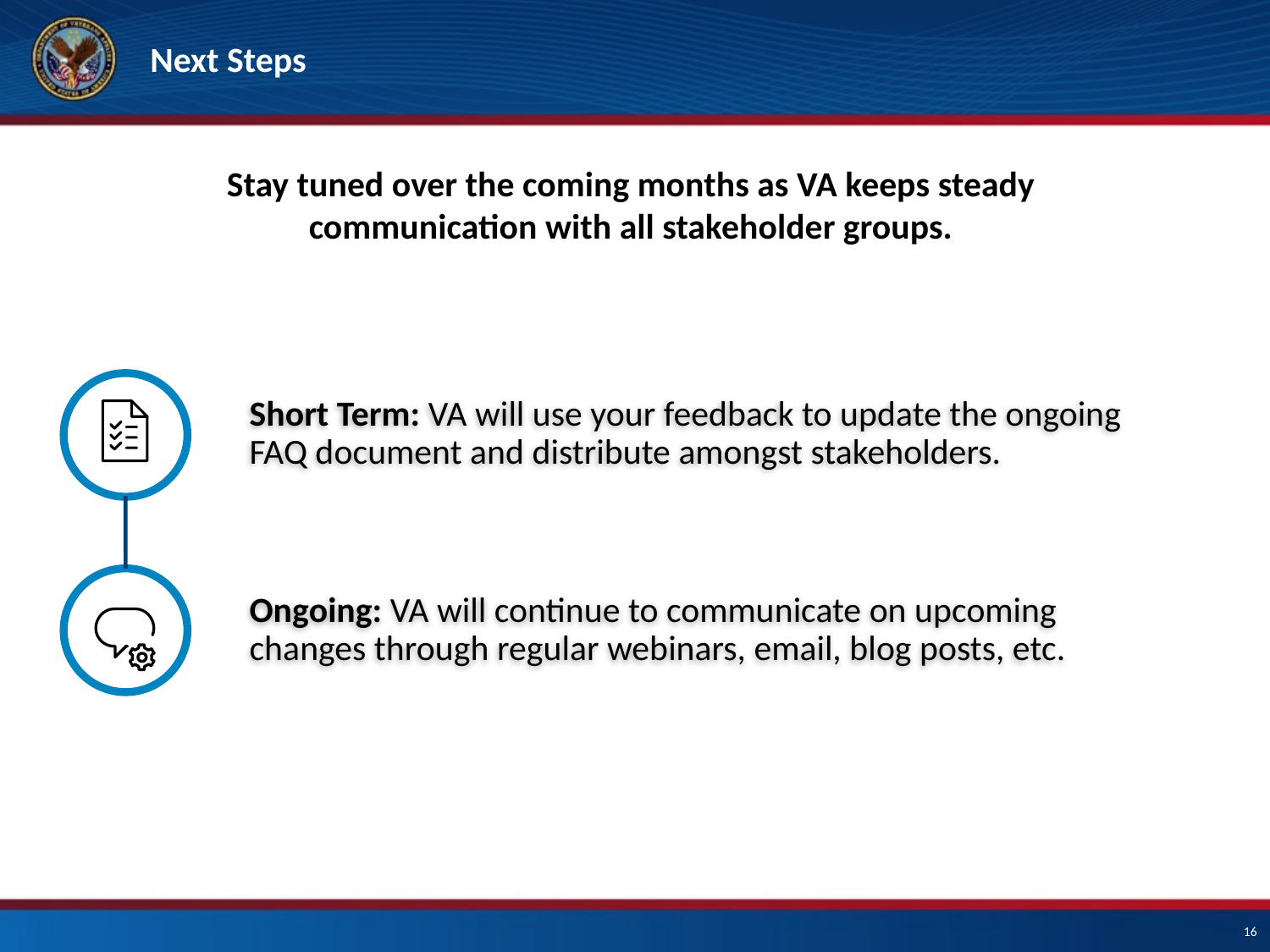

# Next Steps
Stay tuned over the coming months as VA keeps steady
communication with all stakeholder groups.

Short Term: VA will use your feedback to update the ongoing FAQ document and distribute amongst stakeholders.

Ongoing: VA will continue to communicate on upcoming
changes through regular webinars, email, blog posts, etc.

16